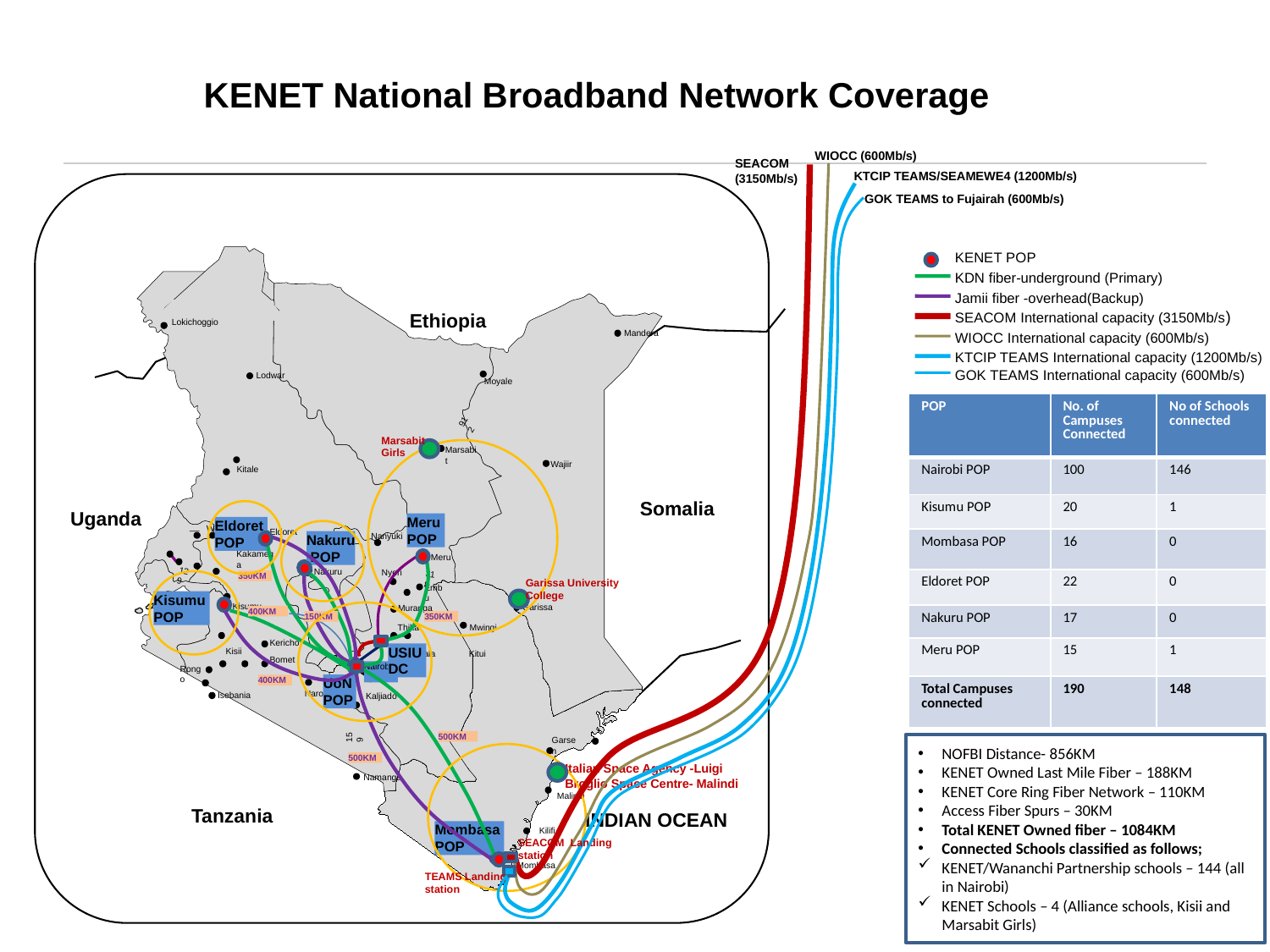

# KENET National Broadband Network Coverage

WIOCC (600Mb/s)
SEACOM
(3150Mb/s)

KTCIP TEAMS/SEAMEWE4 (1200Mb/s)

GOK TEAMS to Fujairah (600Mb/s)

Ethiopia
Lokichoggio

Mandera

Lodwar

Moyale
912
Marsabit
Girls

Marsabit

Wajiir

Kitale

Uganda
Meru
POP
Eldoret
POP
__

Weybuye
Eldoret
Nyahururu
Nanyuki

Nakuru
 POP
70

Isielo

Kakamega

Meru

Nakuru
129
Nyeri

318
350KM

Garissa University
College

Embu

Kisumu
POP

Kisumu
Garissa
Muranga

400KM

150KM
350KM

Thika
Mwingi

Kericho

USIU
DC

Kisii
Tala
Kitui

Bomet

Nairobi

Rongo

UoN
POP
400KM

Narok
Isebania
Kaljiado

159
500KM
Garsen

500KM

Namanga

Malindi
Tanzania
Mombasa
POP
Kilifi

Mombasa
KENET POP

KDN fiber-underground (Primary)
.

Jamii fiber -overhead(Backup)

SEACOM International capacity (3150Mb/s)

WIOCC International capacity (600Mb/s)

KTCIP TEAMS International capacity (1200Mb/s)

GOK TEAMS International capacity (600Mb/s)

| POP | No. of Campuses Connected | No of Schools connected |
| --- | --- | --- |
| Nairobi POP | 100 | 146 |
| Kisumu POP | 20 | 1 |
| Mombasa POP | 16 | 0 |
| Eldoret POP | 22 | 0 |
| Nakuru POP | 17 | 0 |
| Meru POP | 15 | 1 |
| Total Campuses connected | 190 | 148 |
Somalia

NOFBI Distance- 856KM
KENET Owned Last Mile Fiber – 188KM
KENET Core Ring Fiber Network – 110KM
Access Fiber Spurs – 30KM
Total KENET Owned fiber – 1084KM
Connected Schools classified as follows;
KENET/Wananchi Partnership schools – 144 (all in Nairobi)
KENET Schools – 4 (Alliance schools, Kisii and Marsabit Girls)
Italian Space Agency -Luigi Broglio Space Centre- Malindi
INDIAN OCEAN

SEACOM  Landing
station

TEAMS Landing
station